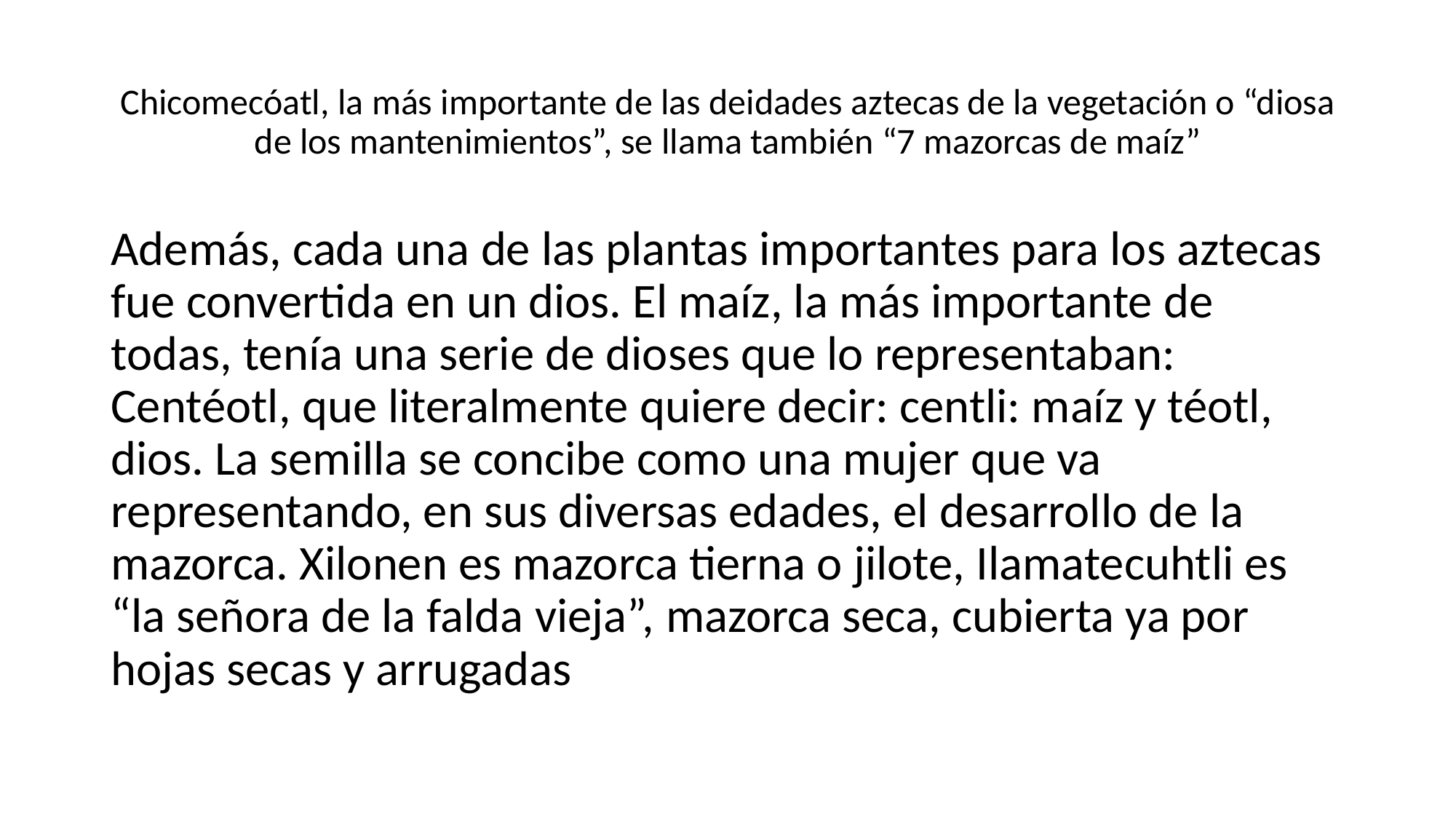

# Chicomecóatl, la más importante de las deidades aztecas de la vegetación o “diosa de los mantenimientos”, se llama también “7 mazorcas de maíz”
Además, cada una de las plantas importantes para los aztecas fue convertida en un dios. El maíz, la más importante de todas, tenía una serie de dioses que lo representaban: Centéotl, que literalmente quiere decir: centli: maíz y téotl, dios. La semilla se concibe como una mujer que va representando, en sus diversas edades, el desarrollo de la mazorca. Xilonen es mazorca tierna o jilote, Ilamatecuhtli es “la señora de la falda vieja”, mazorca seca, cubierta ya por hojas secas y arrugadas